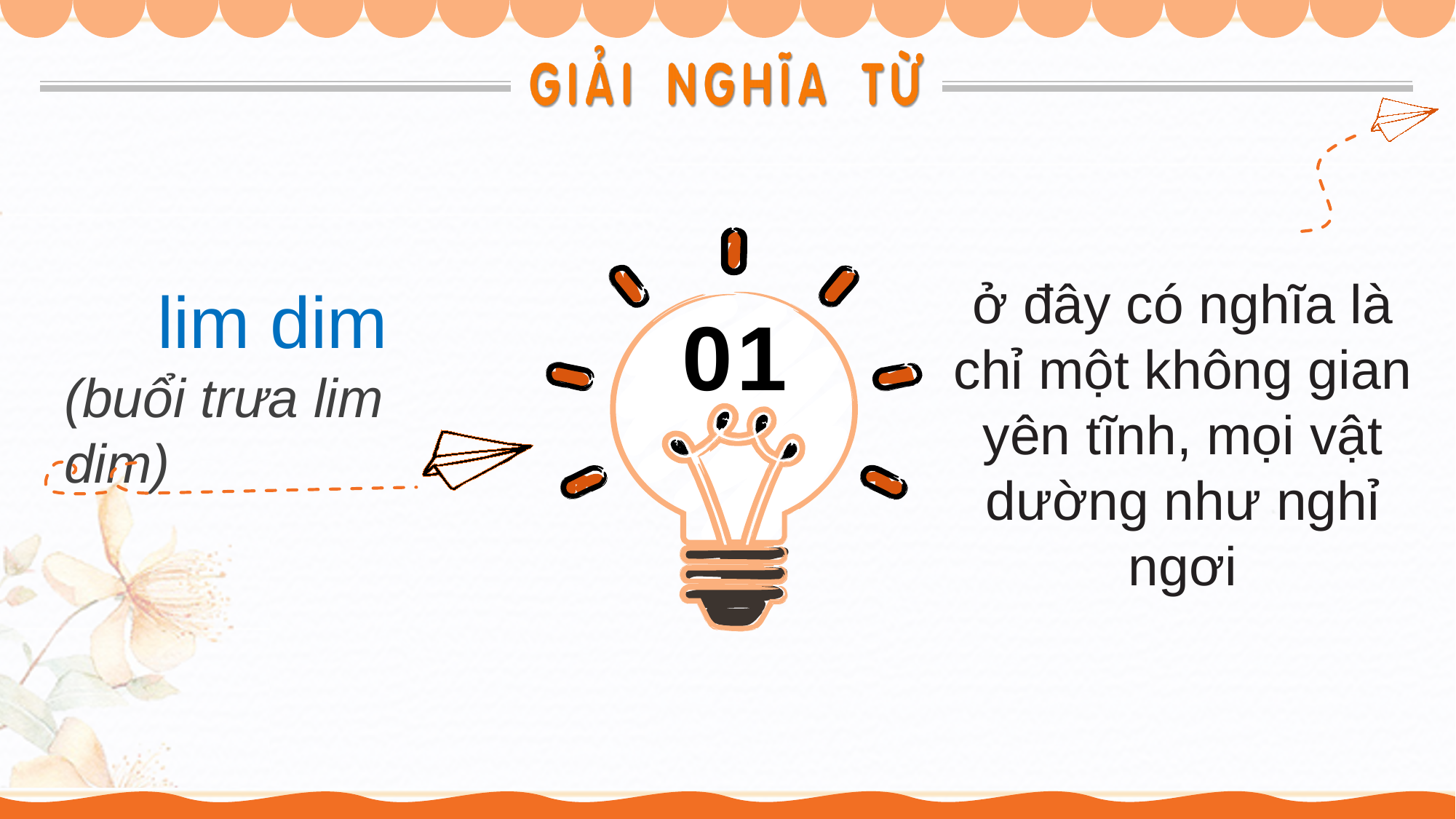

ở đây có nghĩa là chỉ một không gian yên tĩnh, mọi vật dường như nghỉ ngơi
lim dim
(buổi trưa lim dim)
01